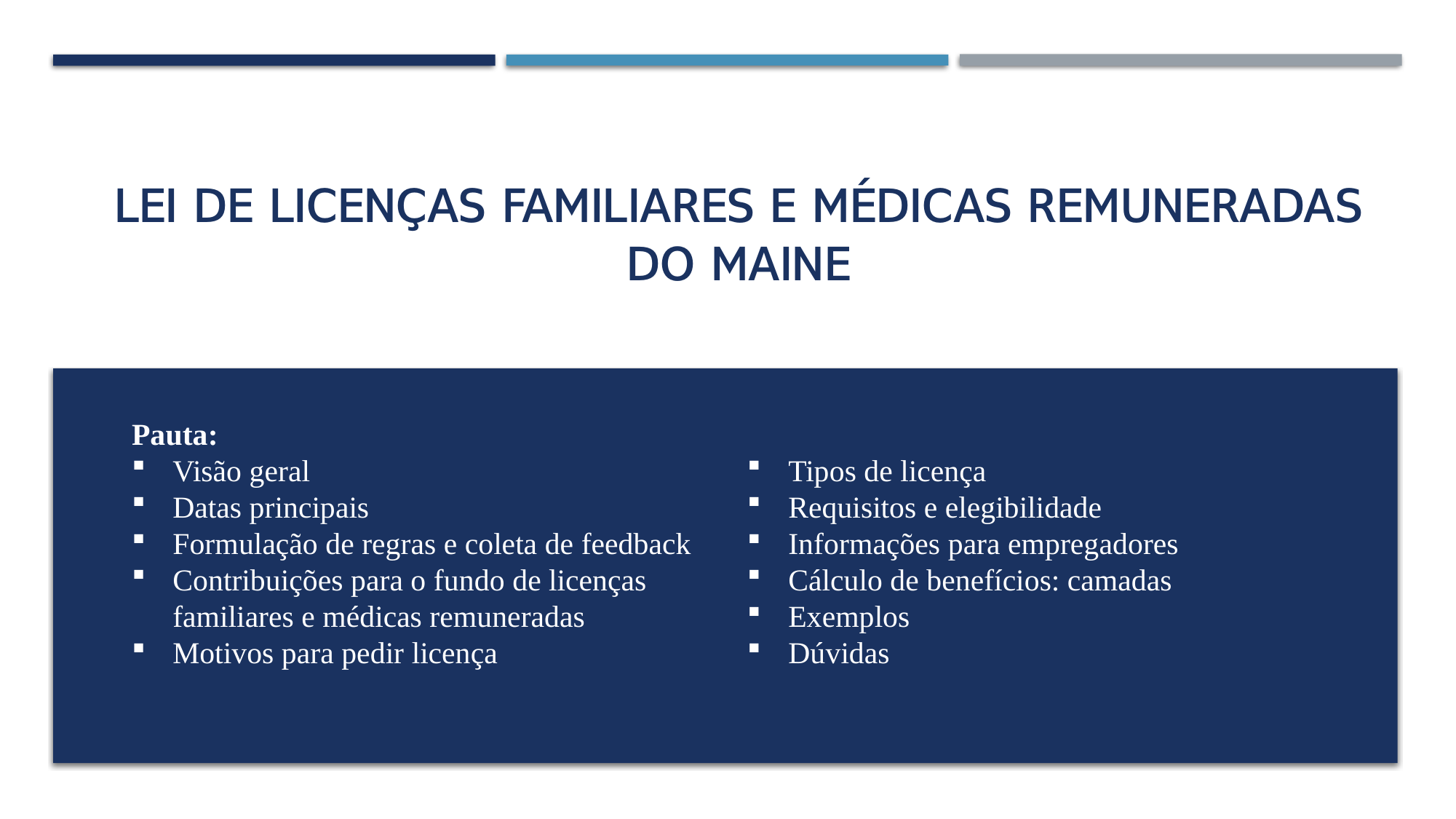

# Lei de licenças familiares e médicas remuneradas do Maine
Pauta:
Visão geral
Datas principais
Formulação de regras e coleta de feedback
Contribuições para o fundo de licenças familiares e médicas remuneradas
Motivos para pedir licença

Tipos de licença
Requisitos e elegibilidade
Informações para empregadores
Cálculo de benefícios: camadas
Exemplos
Dúvidas